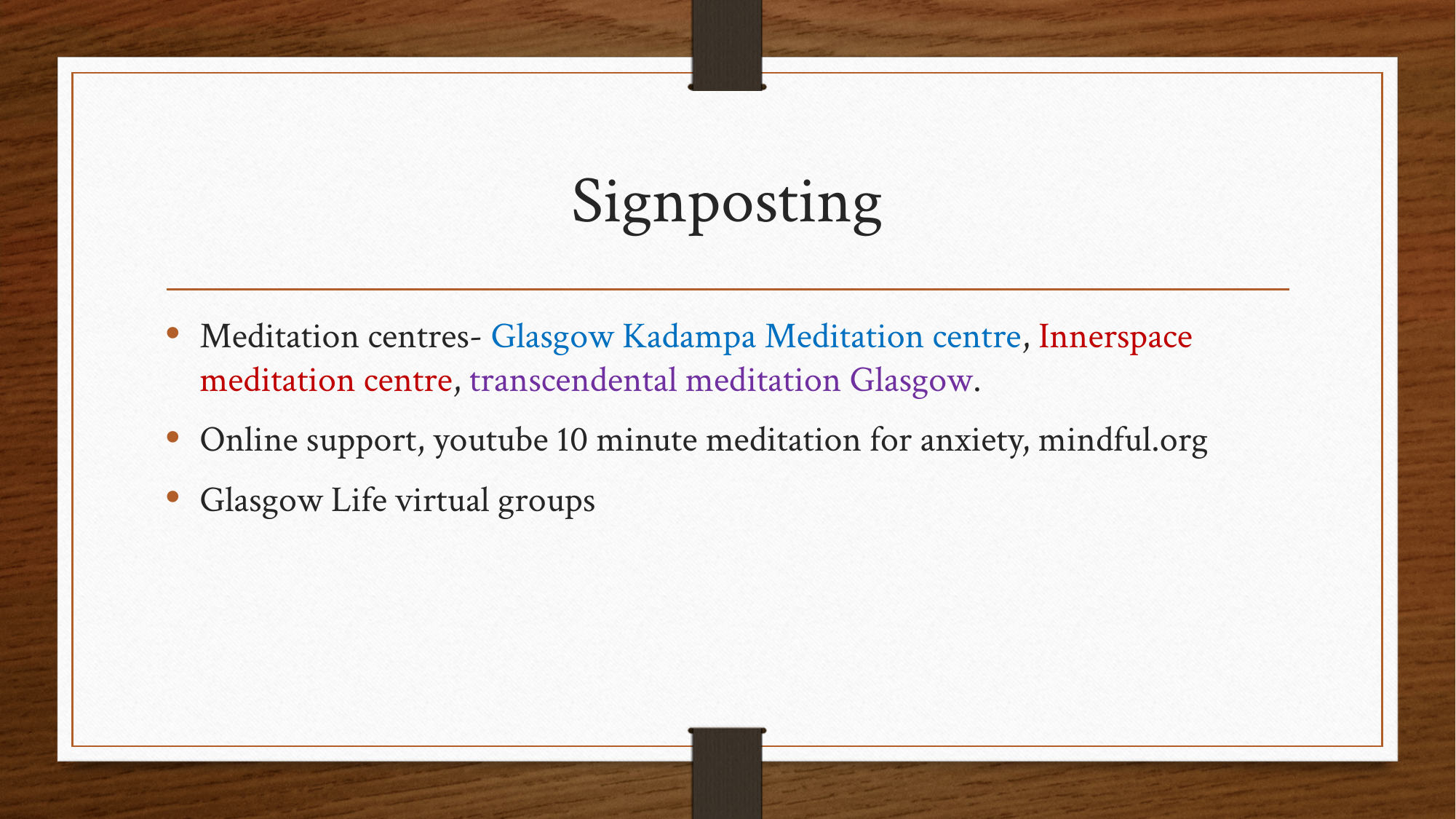

# Signposting
Meditation centres- Glasgow Kadampa Meditation centre, Innerspace meditation centre, transcendental meditation Glasgow.
Online support, youtube 10 minute meditation for anxiety, mindful.org
Glasgow Life virtual groups